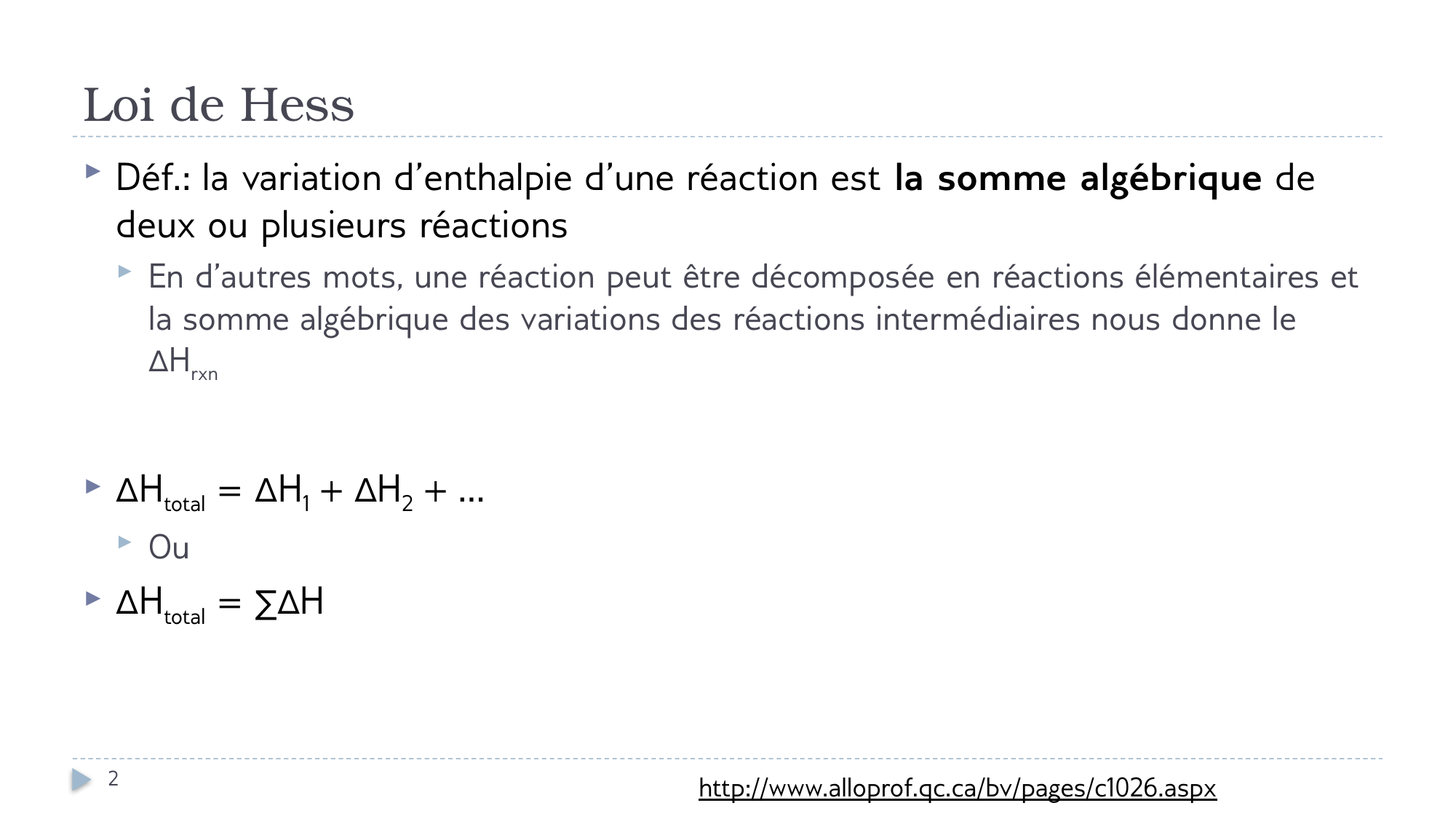

# Loi de Hess
Déf.: la variation d’enthalpie d’une réaction est la somme algébrique de deux ou plusieurs réactions
En d’autres mots, une réaction peut être décomposée en réactions élémentaires et la somme algébrique des variations des réactions intermédiaires nous donne le ∆Hrxn

∆Htotal = ∆H1 + ∆H2 + …
Ou
∆Htotal = ∑∆H

2
http://www.alloprof.qc.ca/bv/pages/c1026.aspx